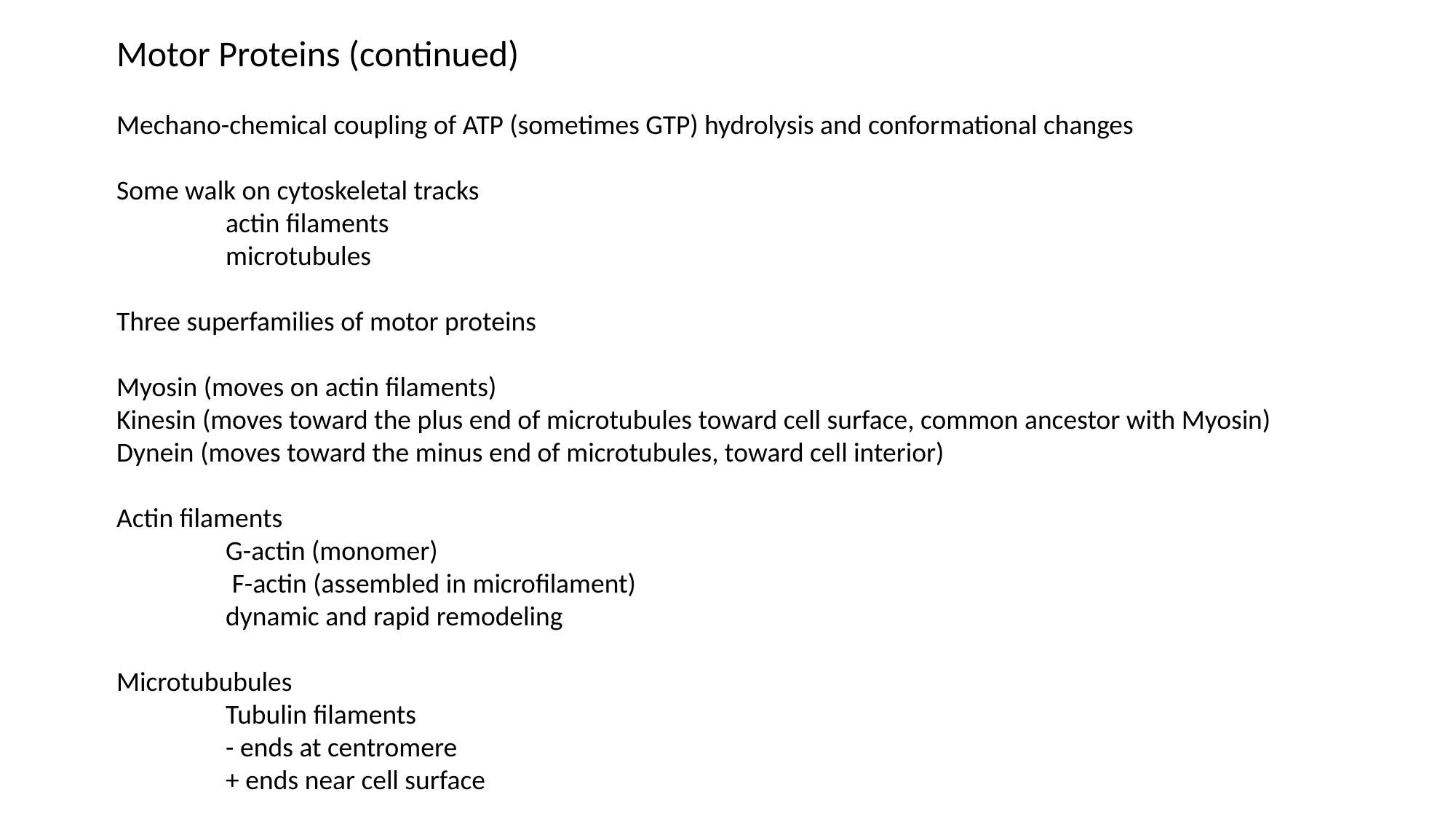

Motor Proteins (continued)

Mechano-chemical coupling of ATP (sometimes GTP) hydrolysis and conformational changes

Some walk on cytoskeletal tracks
	actin filaments
	microtubules

Three superfamilies of motor proteins

Myosin (moves on actin filaments)
Kinesin (moves toward the plus end of microtubules toward cell surface, common ancestor with Myosin)
Dynein (moves toward the minus end of microtubules, toward cell interior)

Actin filaments
	G-actin (monomer)
	 F-actin (assembled in microfilament)
	dynamic and rapid remodeling

Microtububules
	Tubulin filaments
	- ends at centromere
	+ ends near cell surface